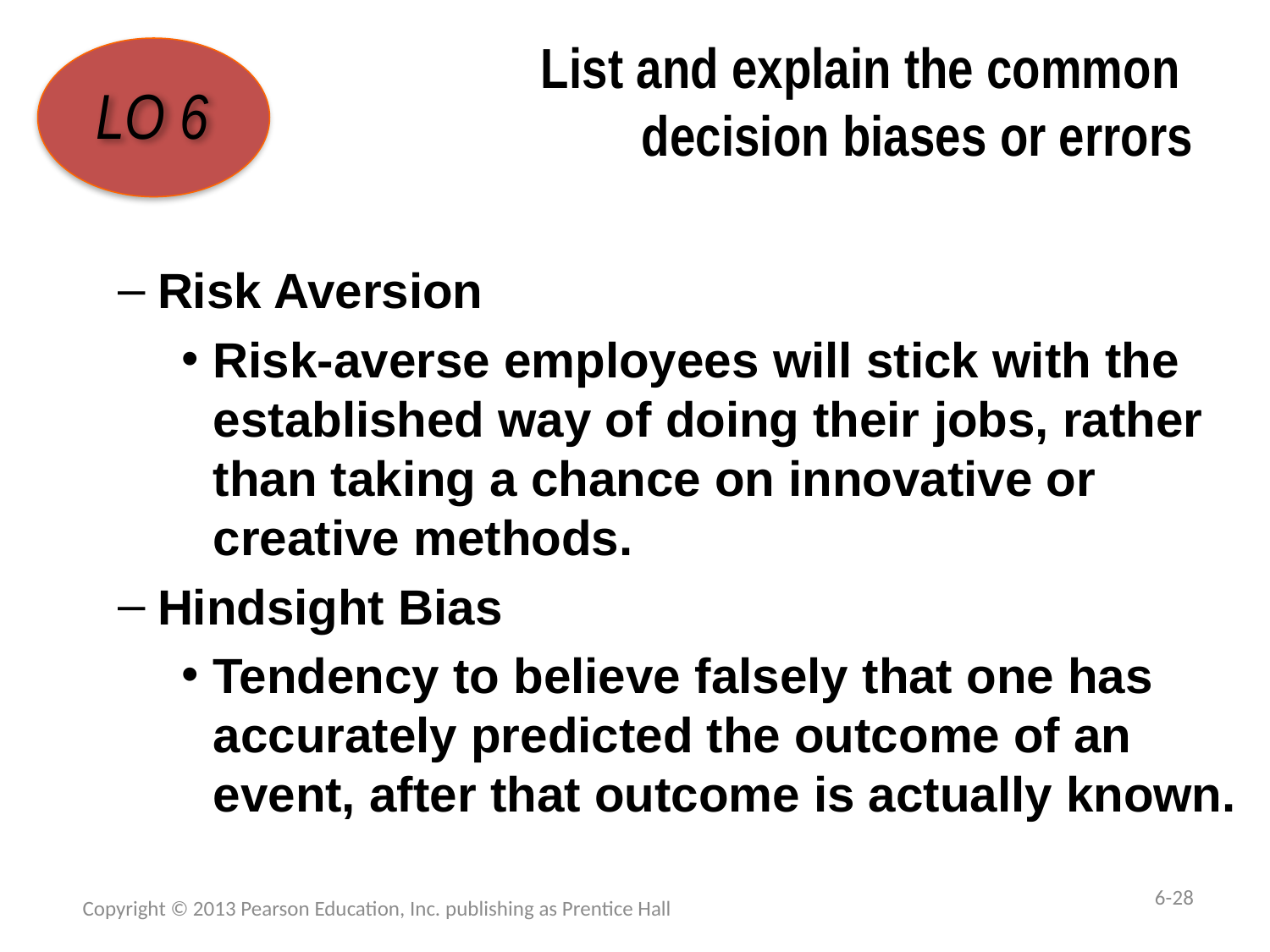

# List and explain the common decision biases or errors

LO 6
Risk Aversion
Risk-averse employees will stick with the established way of doing their jobs, rather than taking a chance on innovative or creative methods.
Hindsight Bias
Tendency to believe falsely that one has accurately predicted the outcome of an event, after that outcome is actually known.
6-28
Copyright © 2013 Pearson Education, Inc. publishing as Prentice Hall